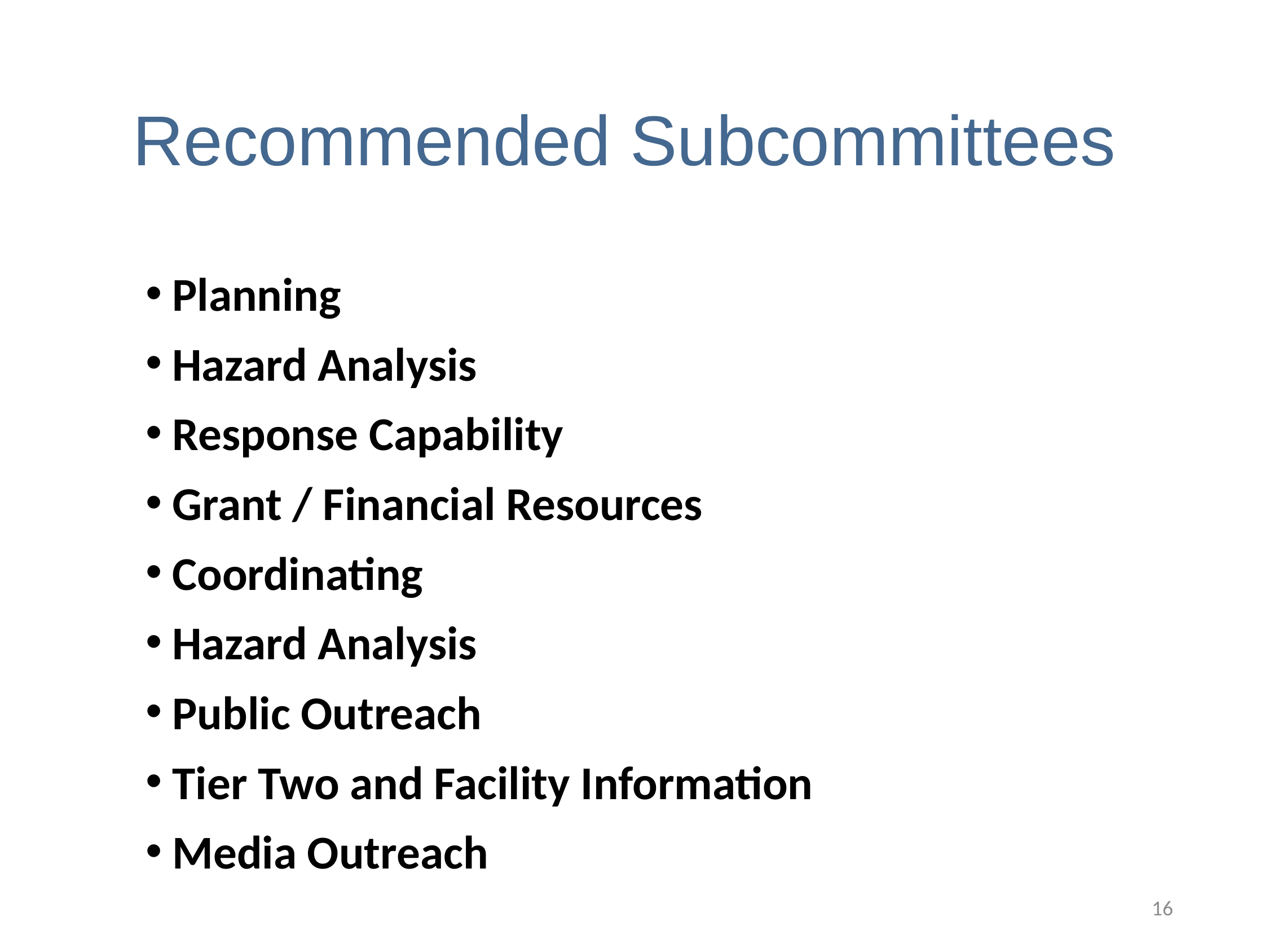

# EPCRA Reports
Recommended Subcommittees

Planning
Hazard Analysis
Response Capability
Grant / Financial Resources
Coordinating
Hazard Analysis
Public Outreach
Tier Two and Facility Information
Media Outreach

16